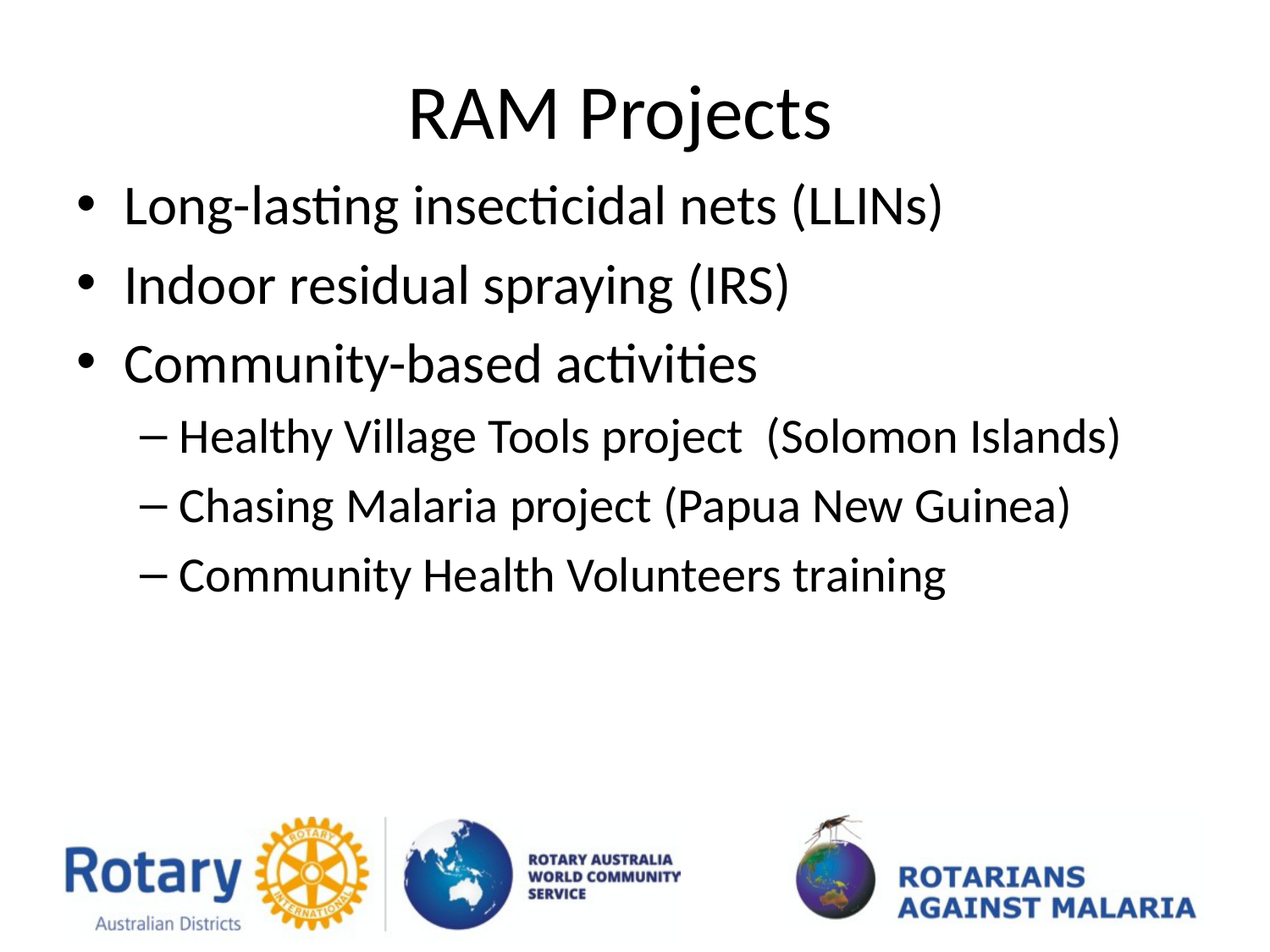

# RAM Projects
Long-lasting insecticidal nets (LLINs)
Indoor residual spraying (IRS)
Community-based activities
Healthy Village Tools project  (Solomon Islands)
Chasing Malaria project (Papua New Guinea)
Community Health Volunteers training